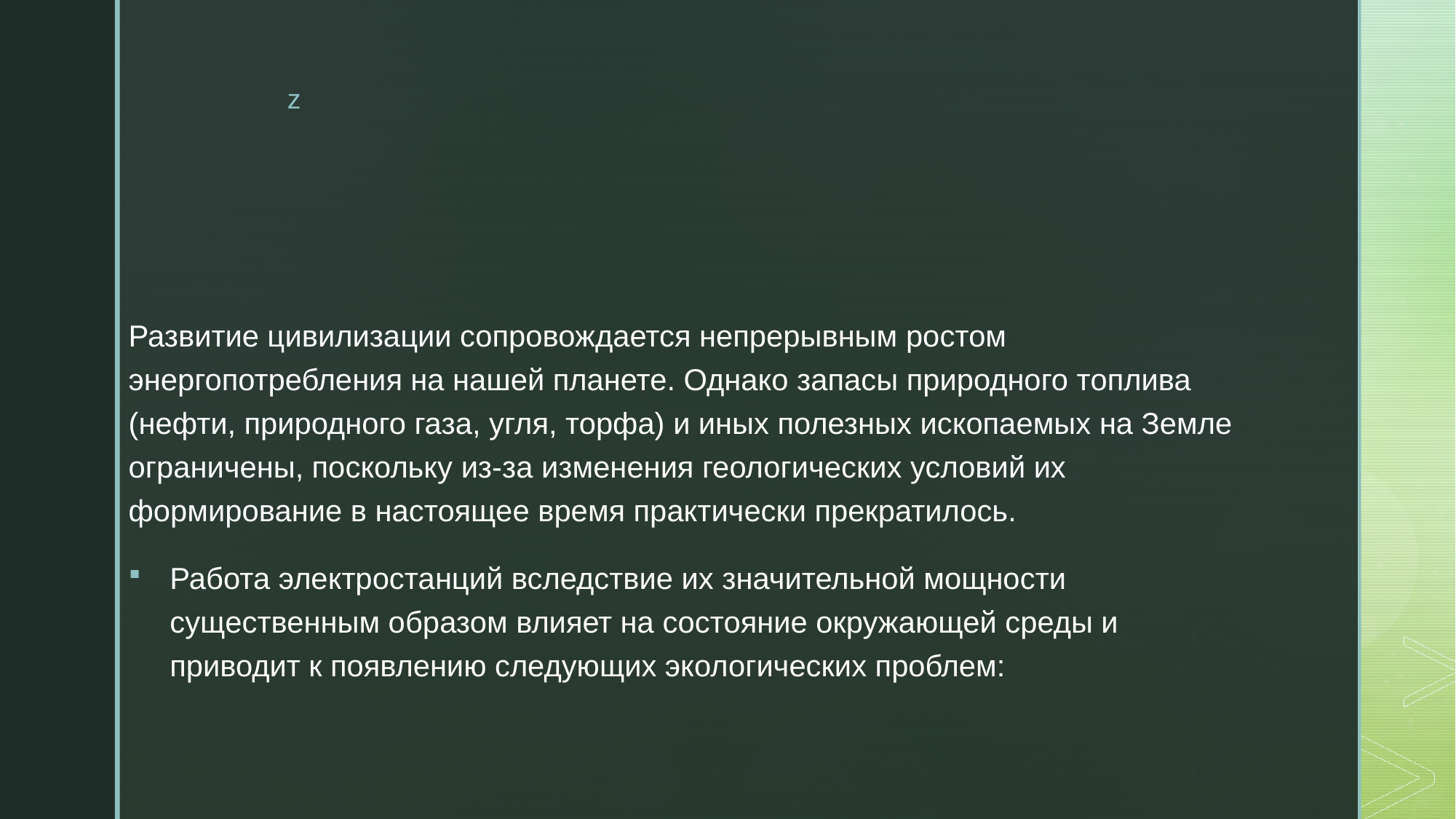

Развитие цивилизации сопровождается непрерывным ростом энергопотребления на нашей планете. Однако запасы природного топлива (нефти, природного газа, угля, торфа) и иных полезных ископаемых на Земле ограничены, поскольку из-за изменения геологических условий их формирование в настоящее время практически прекратилось.
Работа электростанций вследствие их значительной мощности существенным образом влияет на состояние окружающей среды и приводит к появлению следующих экологических проблем:
#